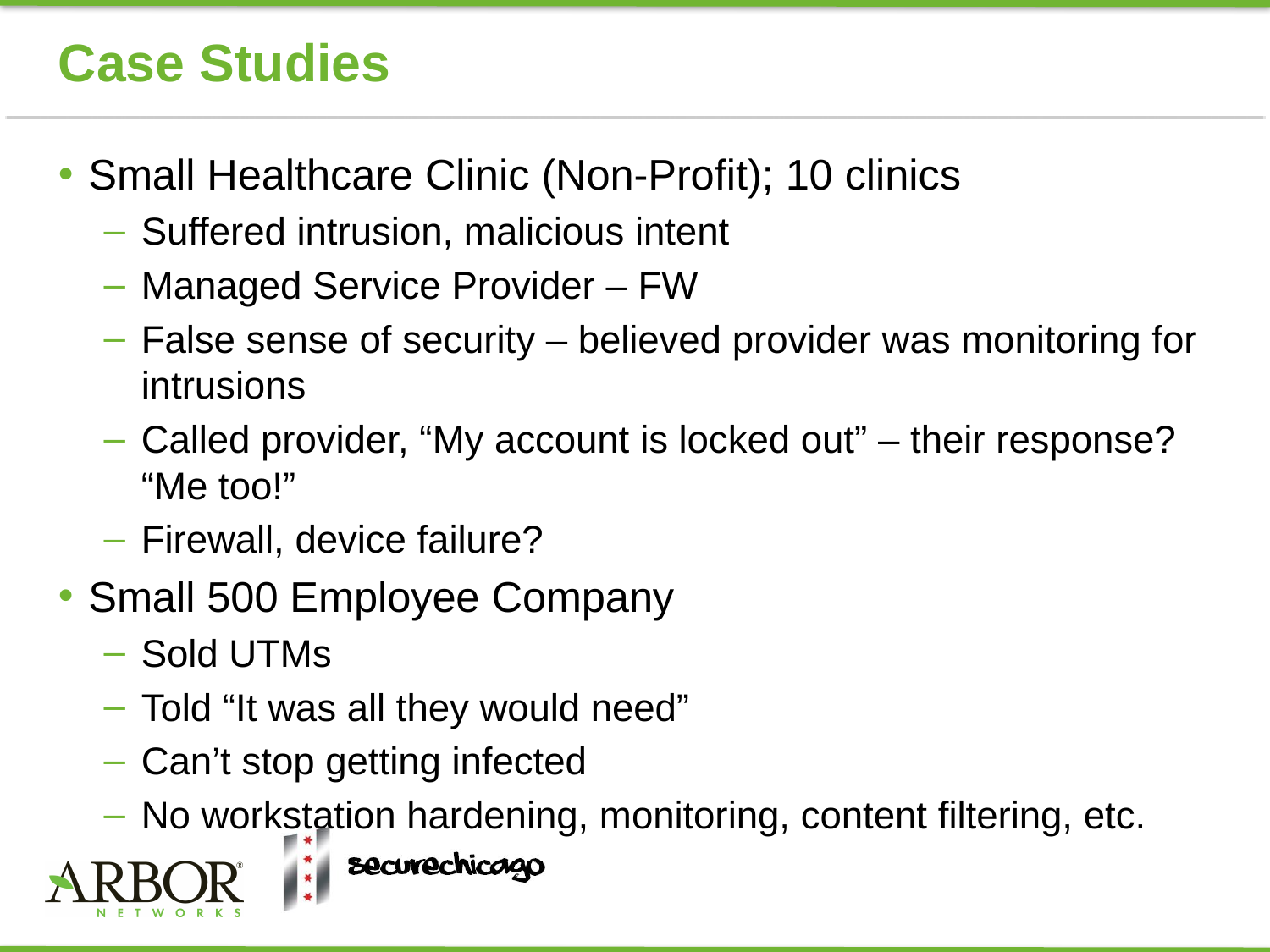

# Case Studies
Small Healthcare Clinic (Non-Profit); 10 clinics
Suffered intrusion, malicious intent
Managed Service Provider – FW
False sense of security – believed provider was monitoring for intrusions
Called provider, “My account is locked out” – their response?  “Me too!”
Firewall, device failure?
Small 500 Employee Company
Sold UTMs
Told “It was all they would need”
Can’t stop getting infected
No workstation hardening, monitoring, content filtering, etc.